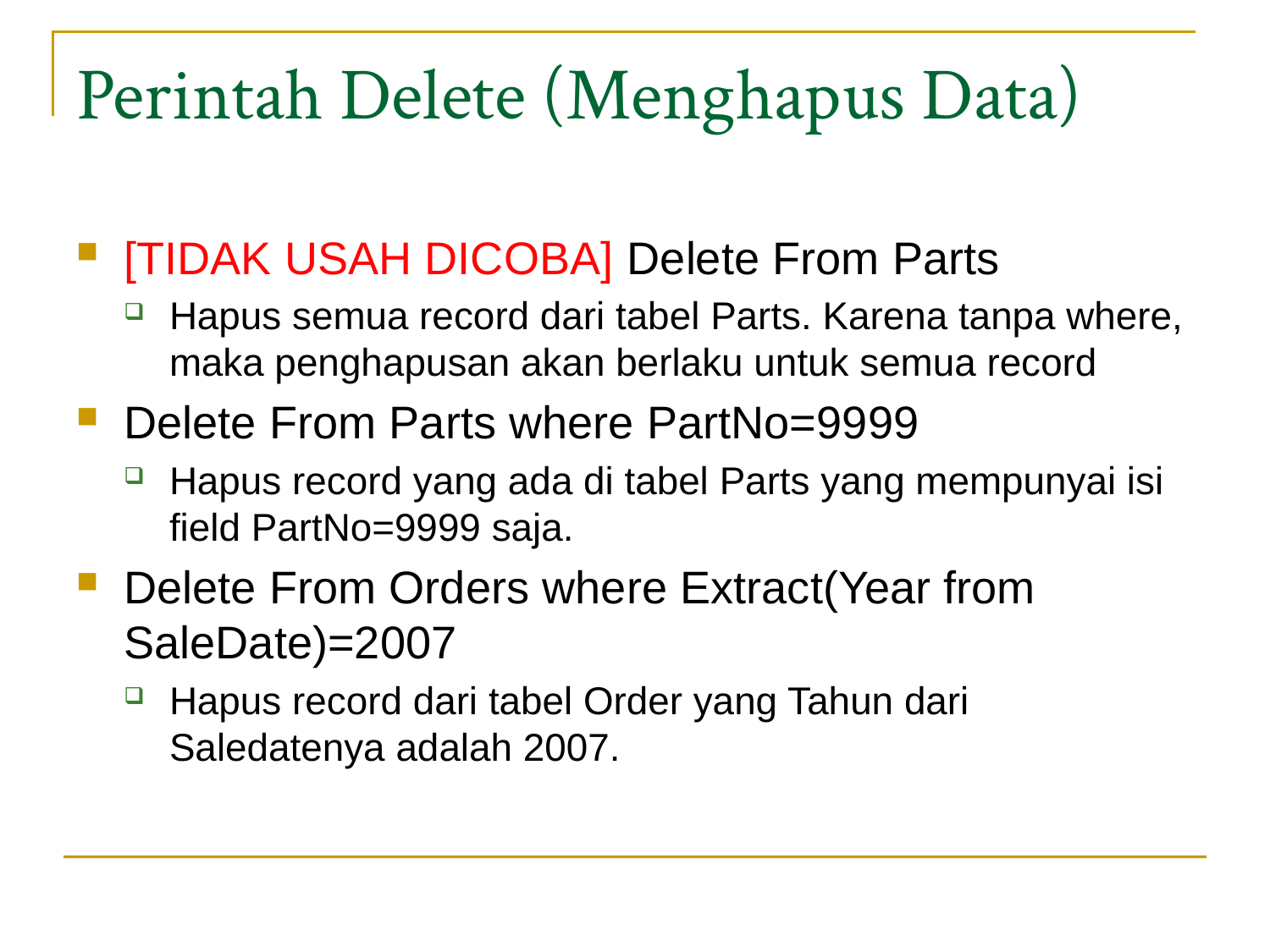

# Perintah Delete (Menghapus Data)
[TIDAK USAH DICOBA] Delete From Parts
Hapus semua record dari tabel Parts. Karena tanpa where, maka penghapusan akan berlaku untuk semua record
Delete From Parts where PartNo=9999
Hapus record yang ada di tabel Parts yang mempunyai isi field PartNo=9999 saja.
Delete From Orders where Extract(Year from SaleDate)=2007
Hapus record dari tabel Order yang Tahun dari Saledatenya adalah 2007.